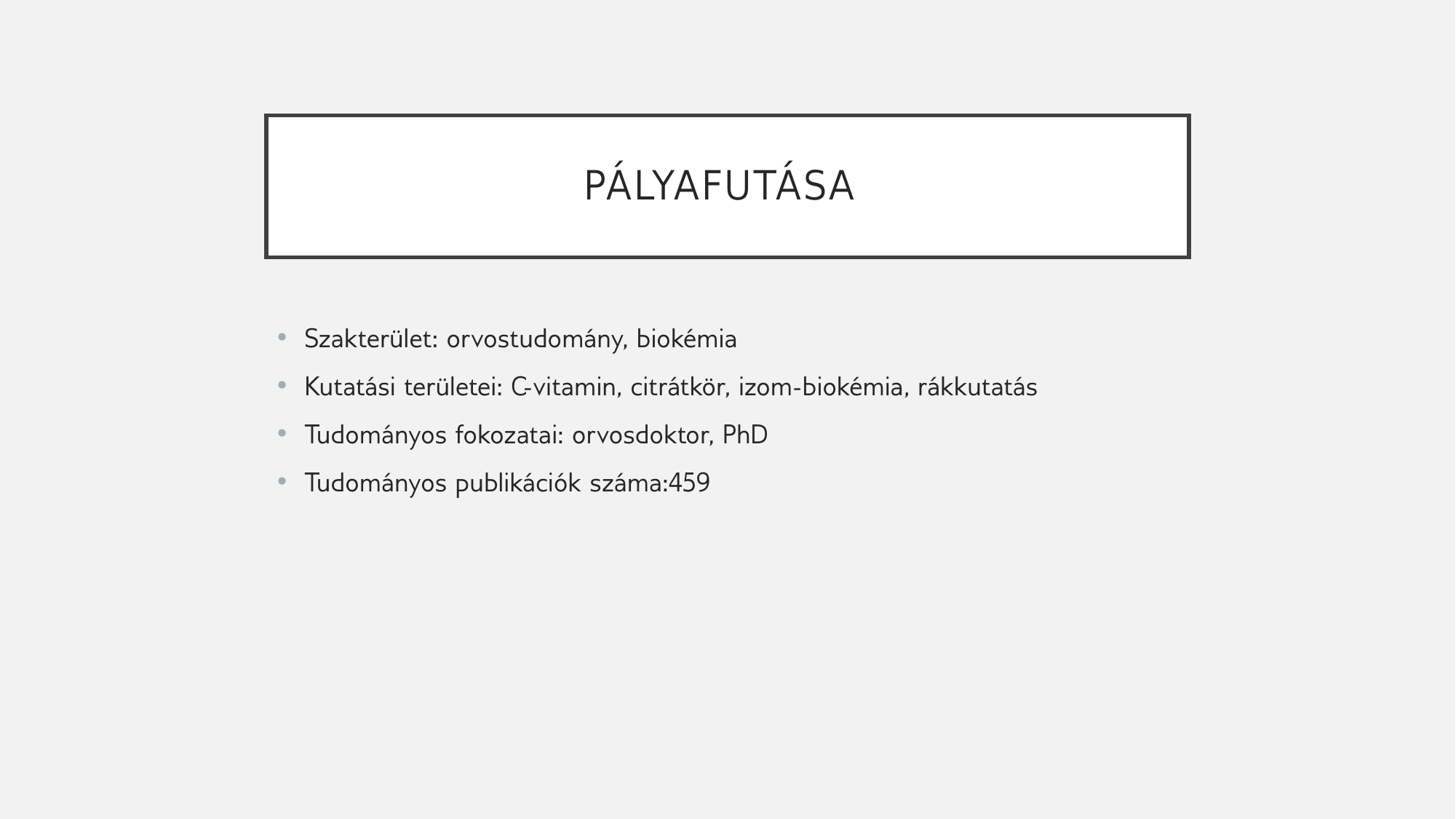

# Pályafutása
Szakterület: orvostudomány, biokémia
Kutatási területei: C-vitamin, citrátkör, izom-biokémia, rákkutatás
Tudományos fokozatai: orvosdoktor, PhD
Tudományos publikációk száma:459